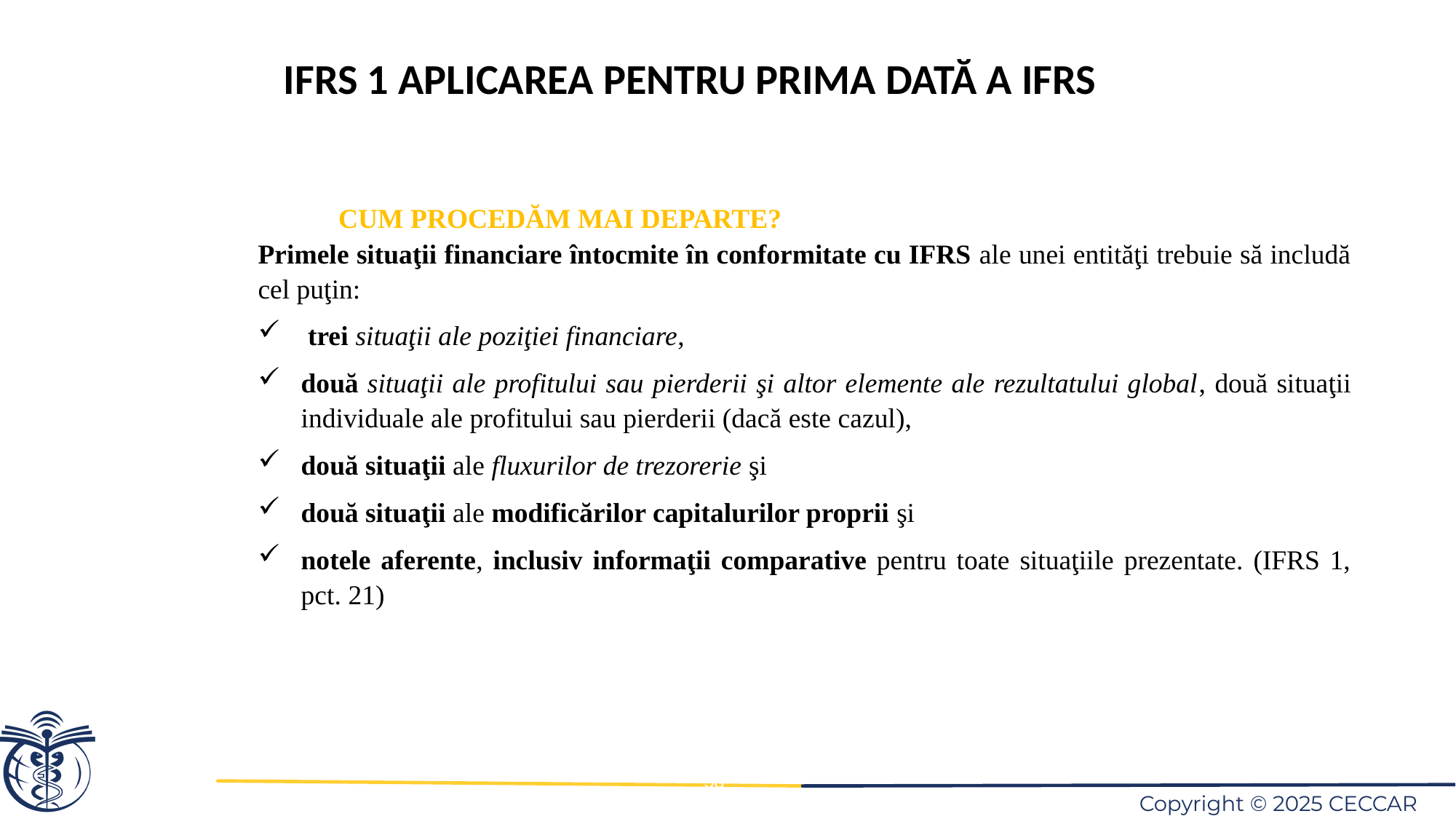

IFRS 1 Aplicarea pentru prima dată a IFRS
CUM PROCEDĂM MAI DEPARTE?
Primele situaţii financiare întocmite în conformitate cu IFRS ale unei entităţi trebuie să includă cel puţin:
 trei situaţii ale poziţiei financiare,
două situaţii ale profitului sau pierderii şi altor elemente ale rezultatului global, două situaţii individuale ale profitului sau pierderii (dacă este cazul),
două situaţii ale fluxurilor de trezorerie şi
două situaţii ale modificărilor capitalurilor proprii şi
notele aferente, inclusiv informaţii comparative pentru toate situaţiile prezentate. (IFRS 1, pct. 21)

58